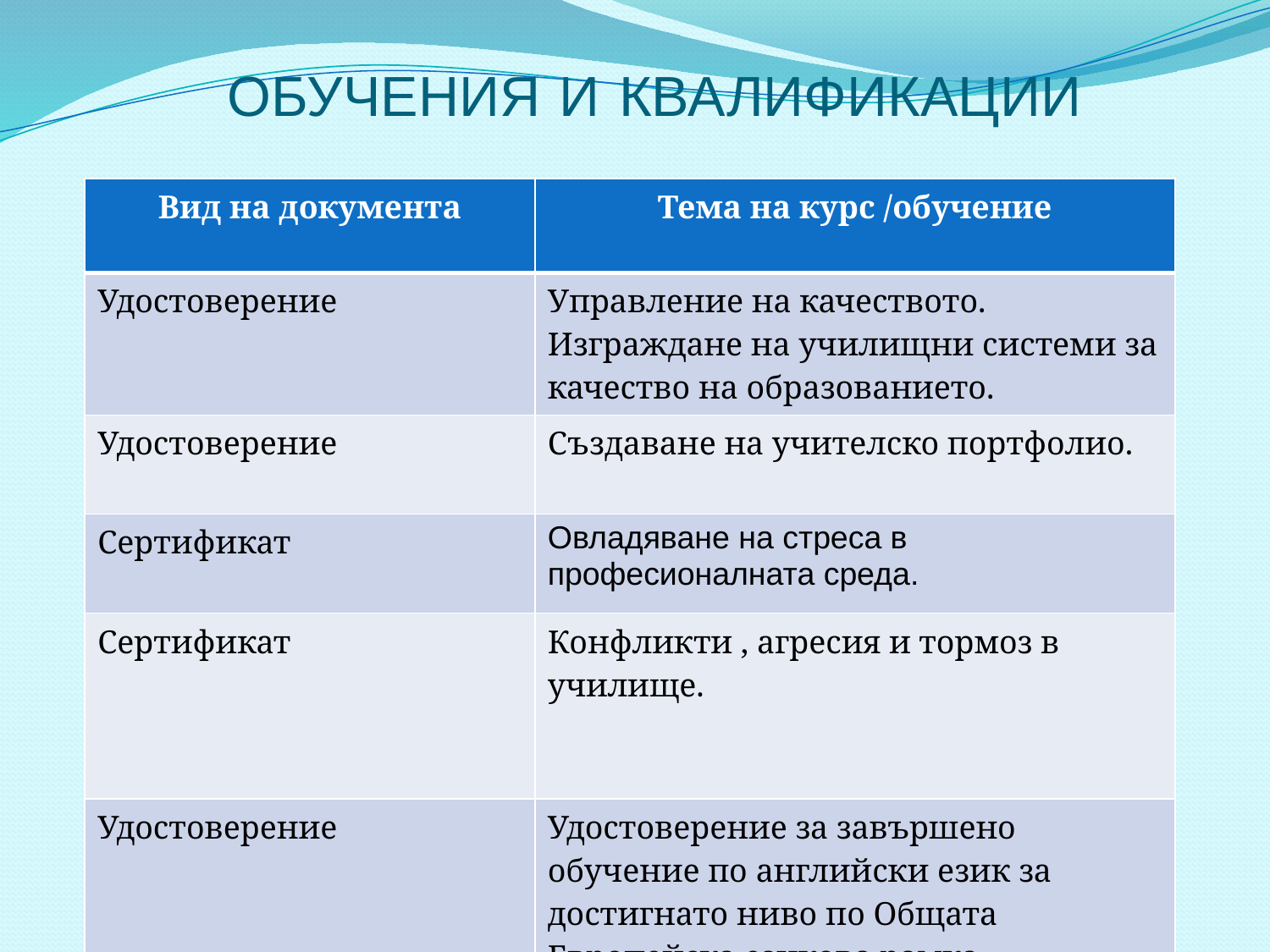

# ОБУЧЕНИЯ И КВАЛИФИКАЦИИ
| Вид на документа | Тема на курс /обучение |
| --- | --- |
| Удостоверение | Управление на качеството. Изграждане на училищни системи за качество на образованието. |
| Удостоверение | Създаване на учителско портфолио. |
| Сертификат | Овладяване на стреса в професионалната среда. |
| Сертификат | Конфликти , агресия и тормоз в училище. |
| Удостоверение | Удостоверение за завършено обучение по английски език за достигнато ниво по Общата Европейска езикова рамка. |